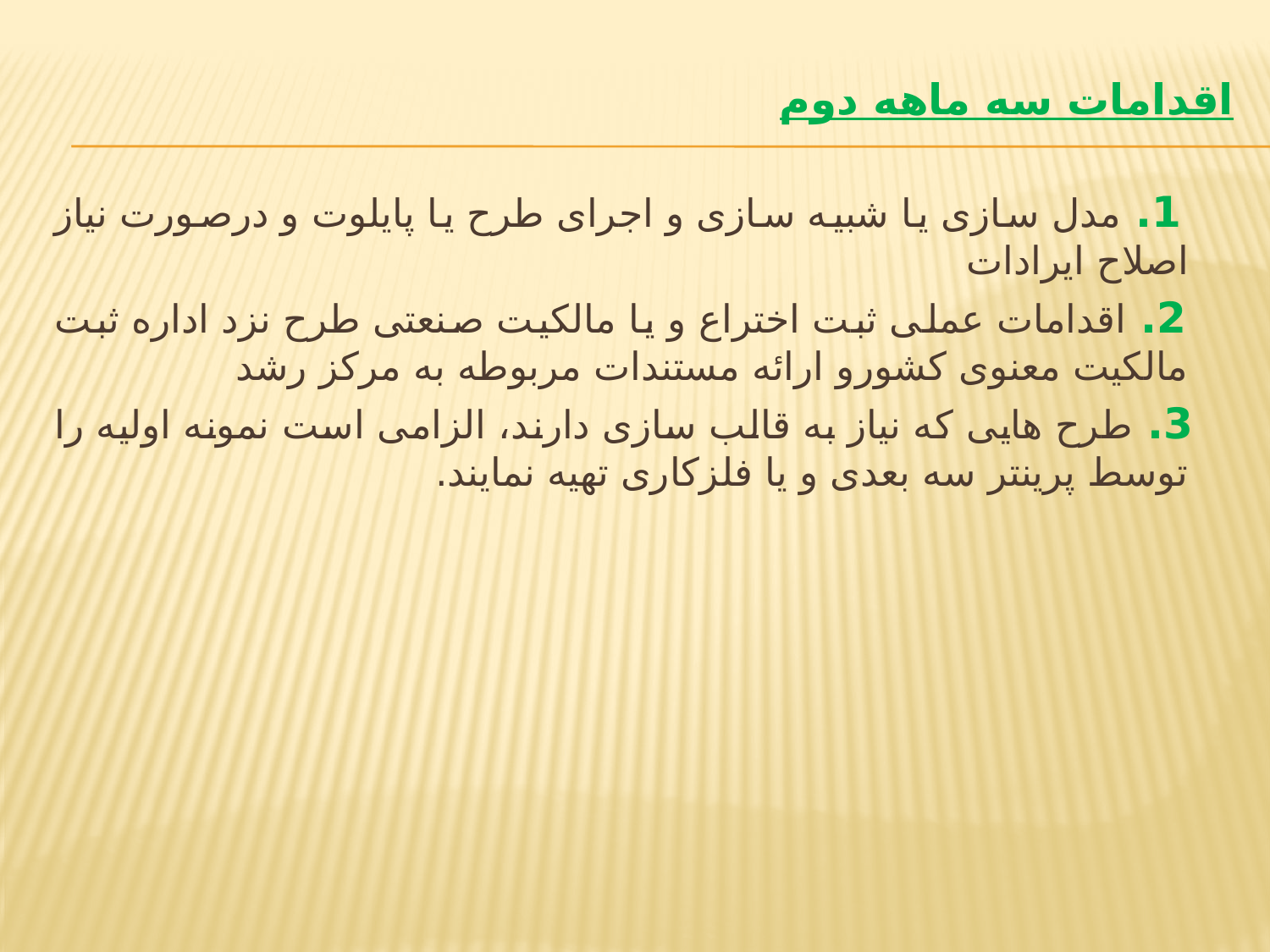

# اقدامات سه ماهه دوم
   1. مدل سازی یا شبیه سازی و اجرای طرح یا پایلوت و درصورت نیاز اصلاح ایرادات
   2. اقدامات عملی ثبت اختراع و یا مالکیت صنعتی طرح نزد اداره ثبت مالکیت معنوی کشورو ارائه مستندات مربوطه به مرکز رشد
   3. طرح هایی که نیاز به قالب سازی دارند، الزامی است نمونه اولیه را توسط پرینتر سه بعدی و یا فلزکاری تهیه نمایند.